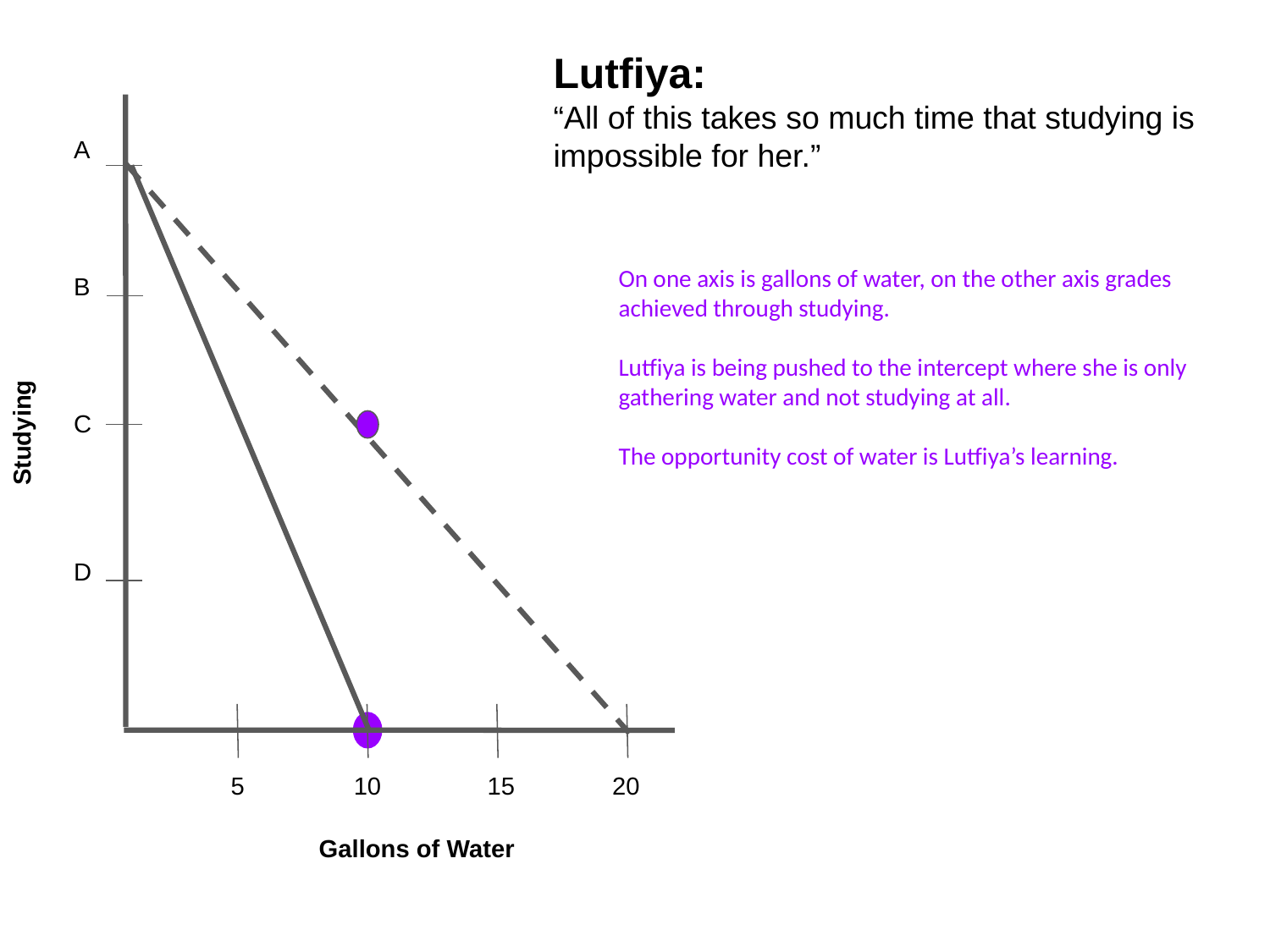

Lutfiya:
“All of this takes so much time that studying is impossible for her.”
A
On one axis is gallons of water, on the other axis grades achieved through studying.

Lutfiya is being pushed to the intercept where she is only gathering water and not studying at all.

The opportunity cost of water is Lutfiya’s learning.

B
C
Studying

D

5
10
15
20
Gallons of Water